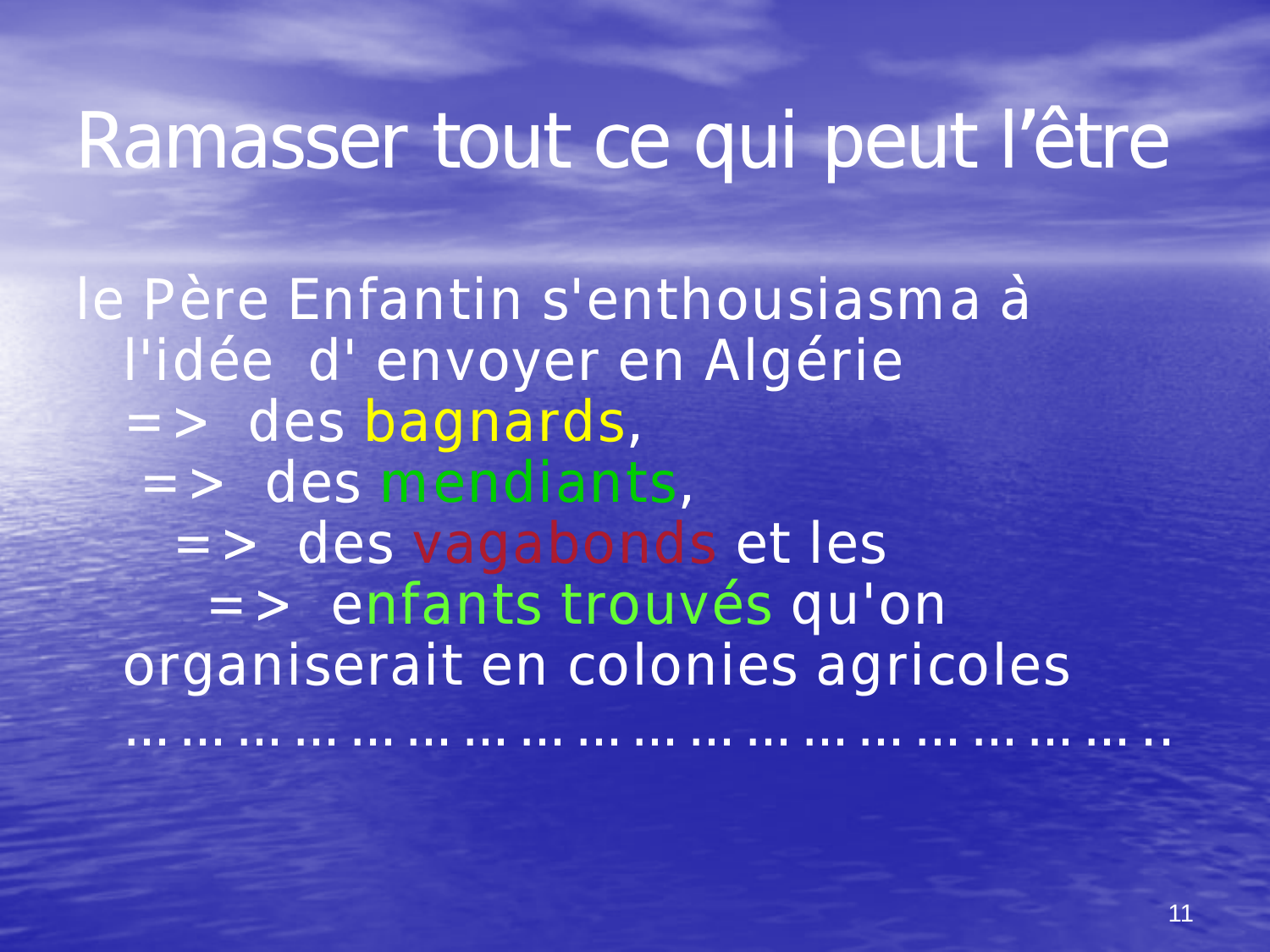

# Ramasser tout ce qui peut l’être
le Père Enfantin s'enthousiasma à l'idée  d' envoyer en Algérie                  =>  des bagnards,                                   =>  des mendiants,                                  =>  des vagabonds et les                        =>  enfants trouvés qu'on organiserait en colonies agricoles  ………………………………………………..
11